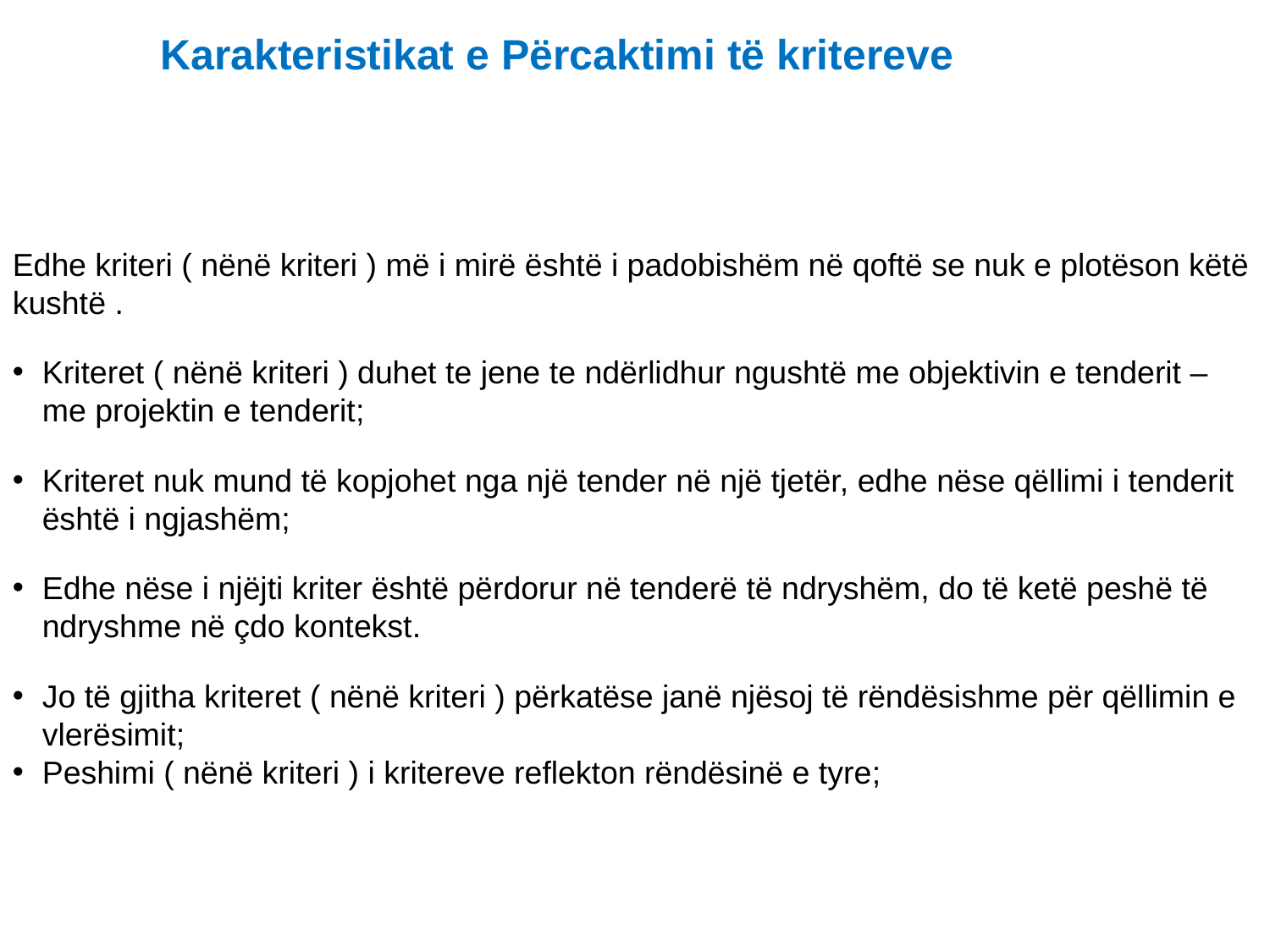

Karakteristikat e Përcaktimi të kritereve

Edhe kriteri ( nënë kriteri ) më i mirë është i padobishëm në qoftë se nuk e plotëson këtë kushtë .
Kriteret ( nënë kriteri ) duhet te jene te ndërlidhur ngushtë me objektivin e tenderit – me projektin e tenderit;
Kriteret nuk mund të kopjohet nga një tender në një tjetër, edhe nëse qëllimi i tenderit është i ngjashëm;
Edhe nëse i njëjti kriter është përdorur në tenderë të ndryshëm, do të ketë peshë të ndryshme në çdo kontekst.
Jo të gjitha kriteret ( nënë kriteri ) përkatëse janë njësoj të rëndësishme për qëllimin e vlerësimit;
Peshimi ( nënë kriteri ) i kritereve reflekton rëndësinë e tyre;